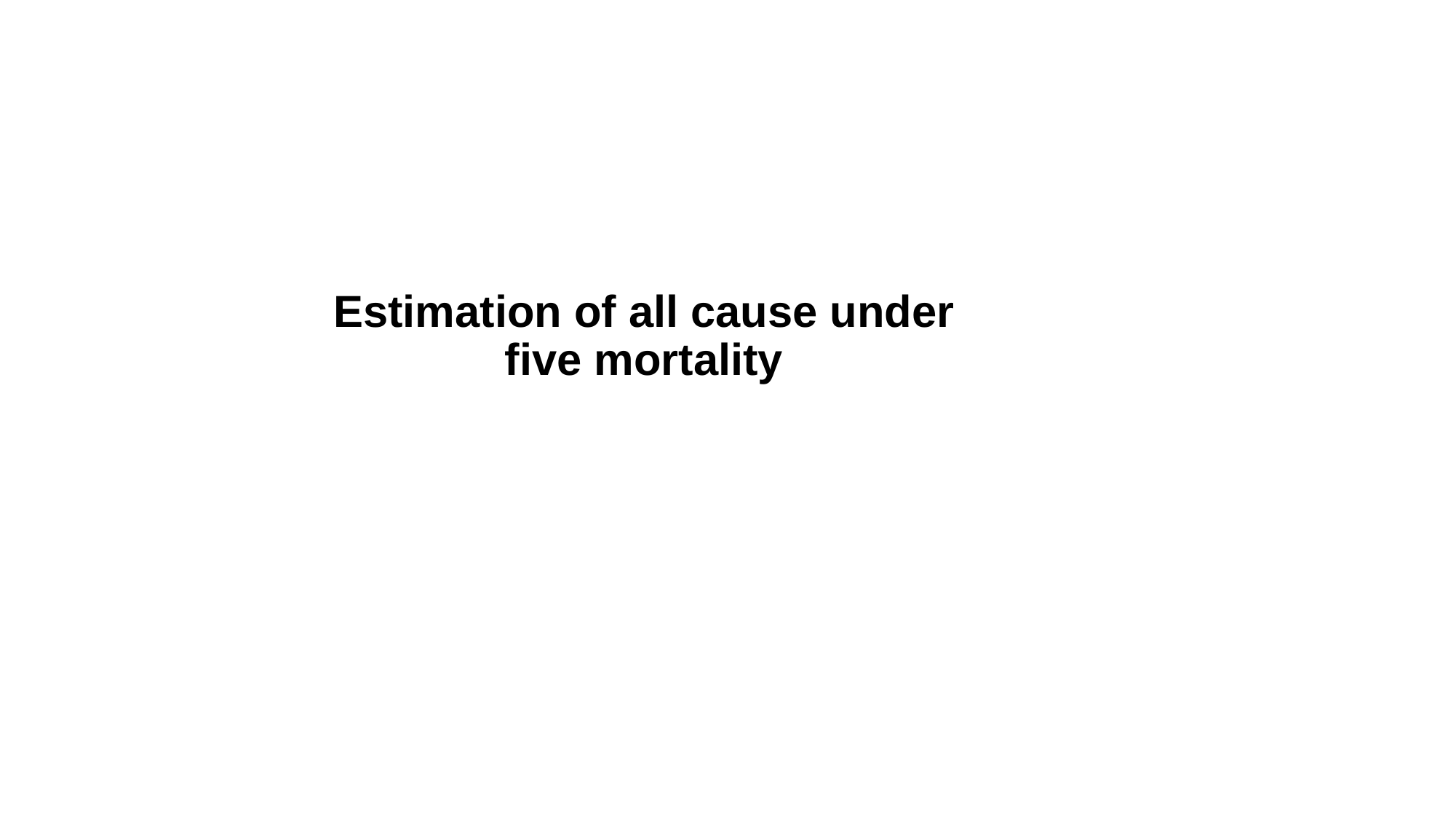

# Estimation of all cause under five mortality